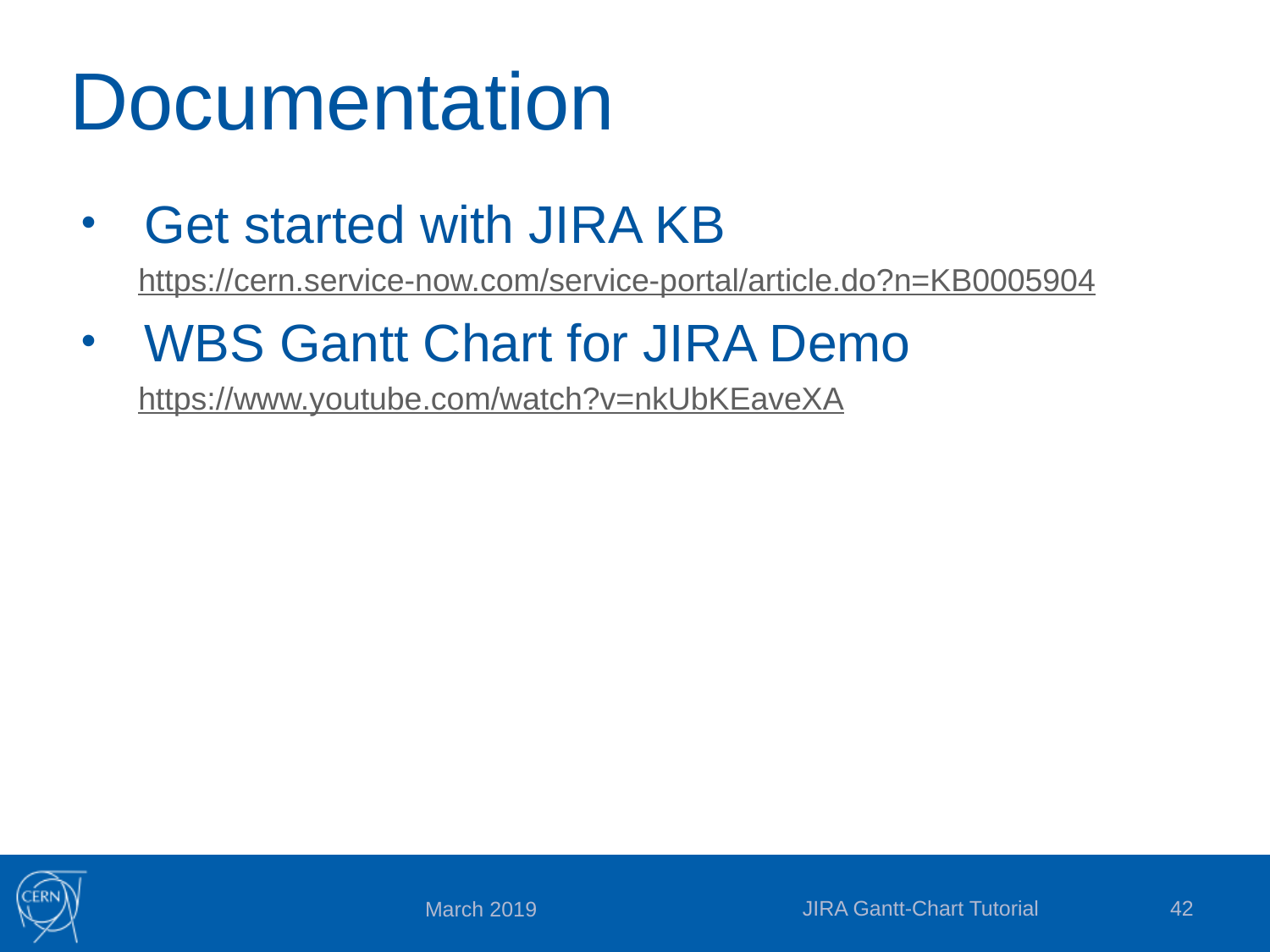

# Documentation
Get started with JIRA KB
https://cern.service-now.com/service-portal/article.do?n=KB0005904
WBS Gantt Chart for JIRA Demo
https://www.youtube.com/watch?v=nkUbKEaveXA

JIRA Gantt-Chart Tutorial
42
March 2019